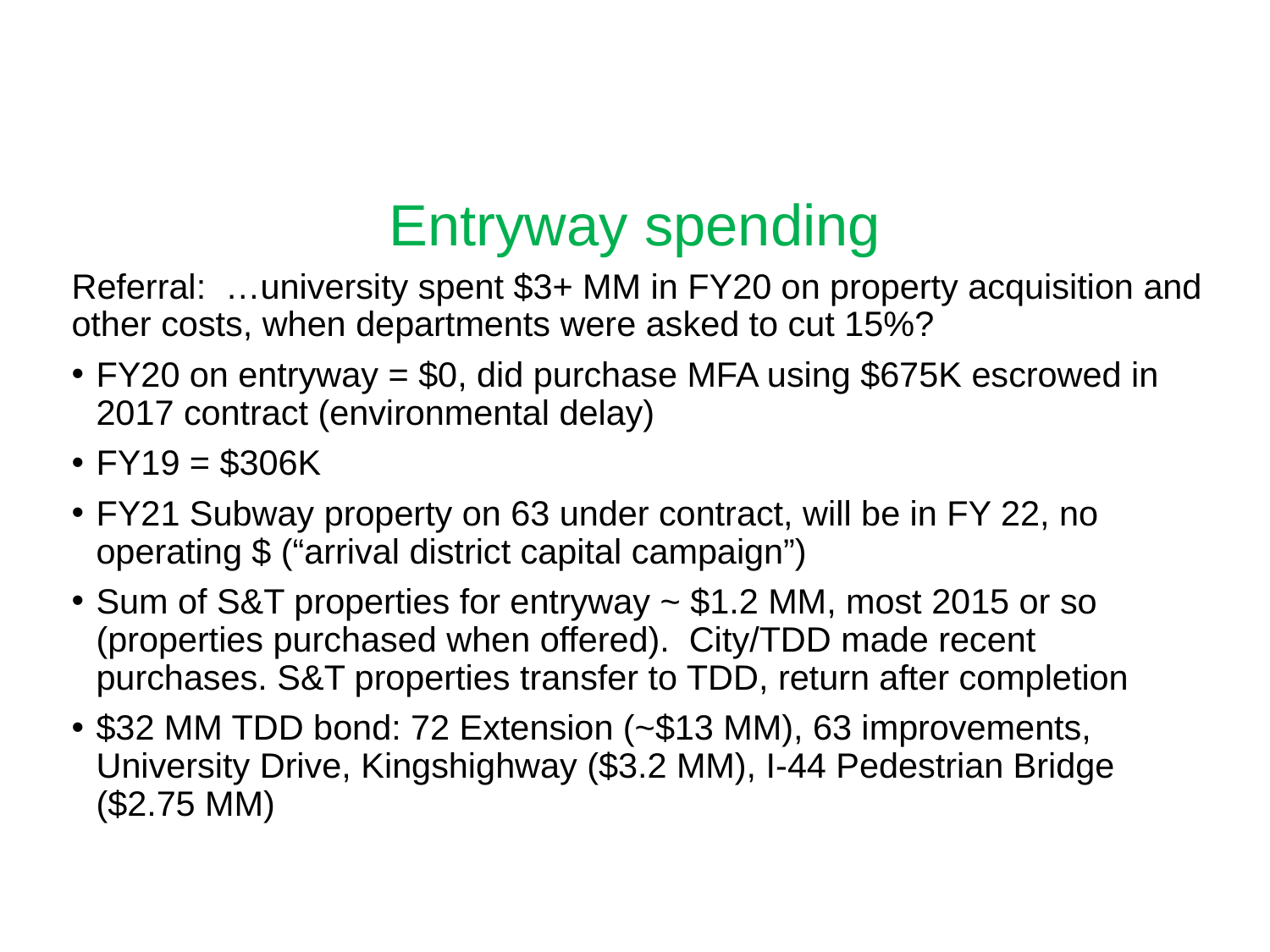

# Entryway spending
Referral:  …university spent $3+ MM in FY20 on property acquisition and other costs, when departments were asked to cut 15%?
FY20 on entryway = $0, did purchase MFA using $675K escrowed in 2017 contract (environmental delay)
FY19 = $306K
FY21 Subway property on 63 under contract, will be in FY 22, no operating $ (“arrival district capital campaign”)
Sum of S&T properties for entryway ~ $1.2 MM, most 2015 or so (properties purchased when offered).  City/TDD made recent purchases. S&T properties transfer to TDD, return after completion
$32 MM TDD bond: 72 Extension (~$13 MM), 63 improvements, University Drive, Kingshighway ($3.2 MM), I-44 Pedestrian Bridge ($2.75 MM)